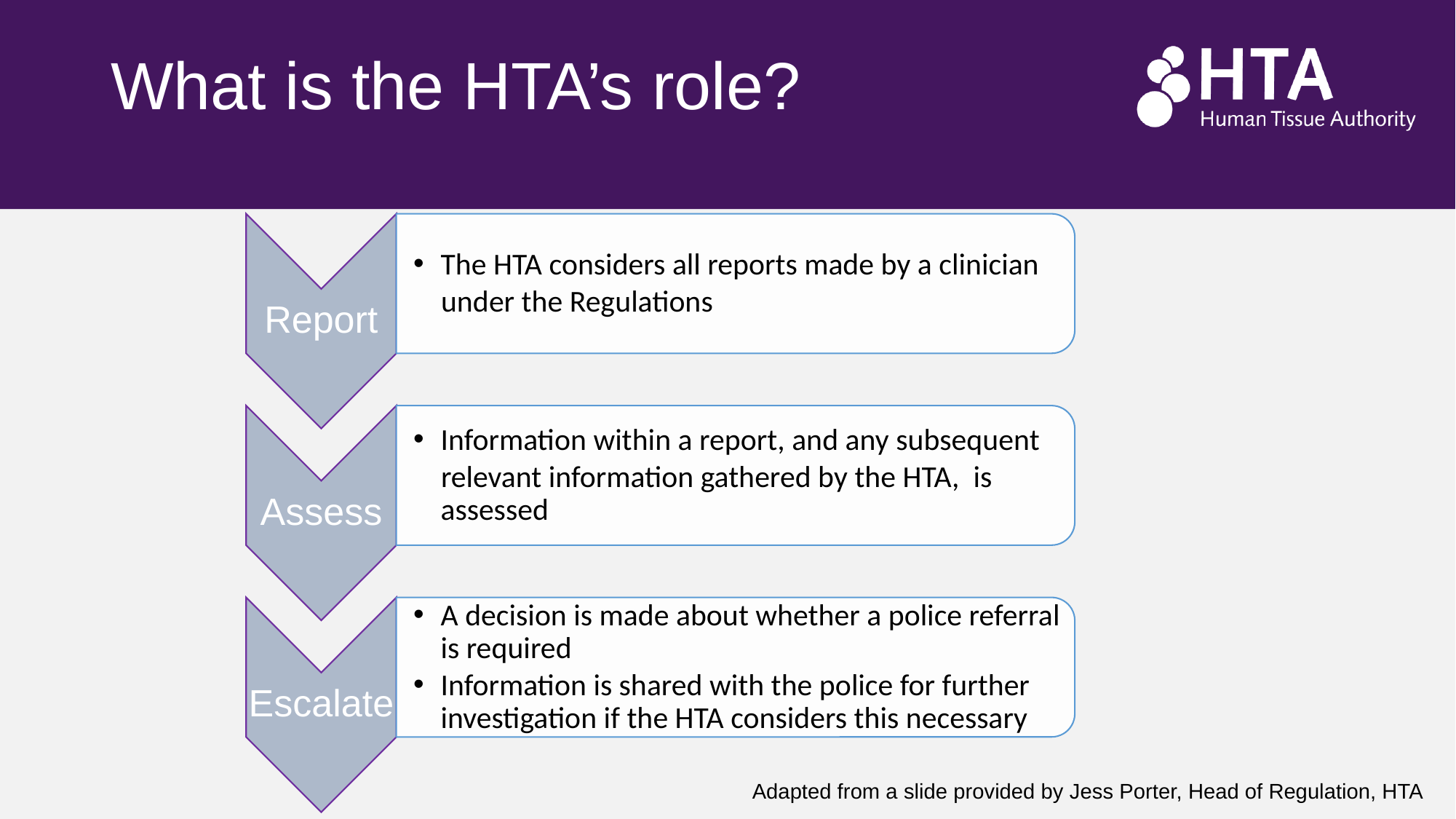

# What is the HTA’s role?
Report
The HTA considers all reports made by a clinician
    under the Regulations
Assess
Information within a report, and any subsequent
    relevant information gathered by the HTA,  is assessed
Escalate
A decision is made about whether a police referral is required
Information is shared with the police for further investigation if the HTA considers this necessary
Adapted from a slide provided by Jess Porter, Head of Regulation, HTA